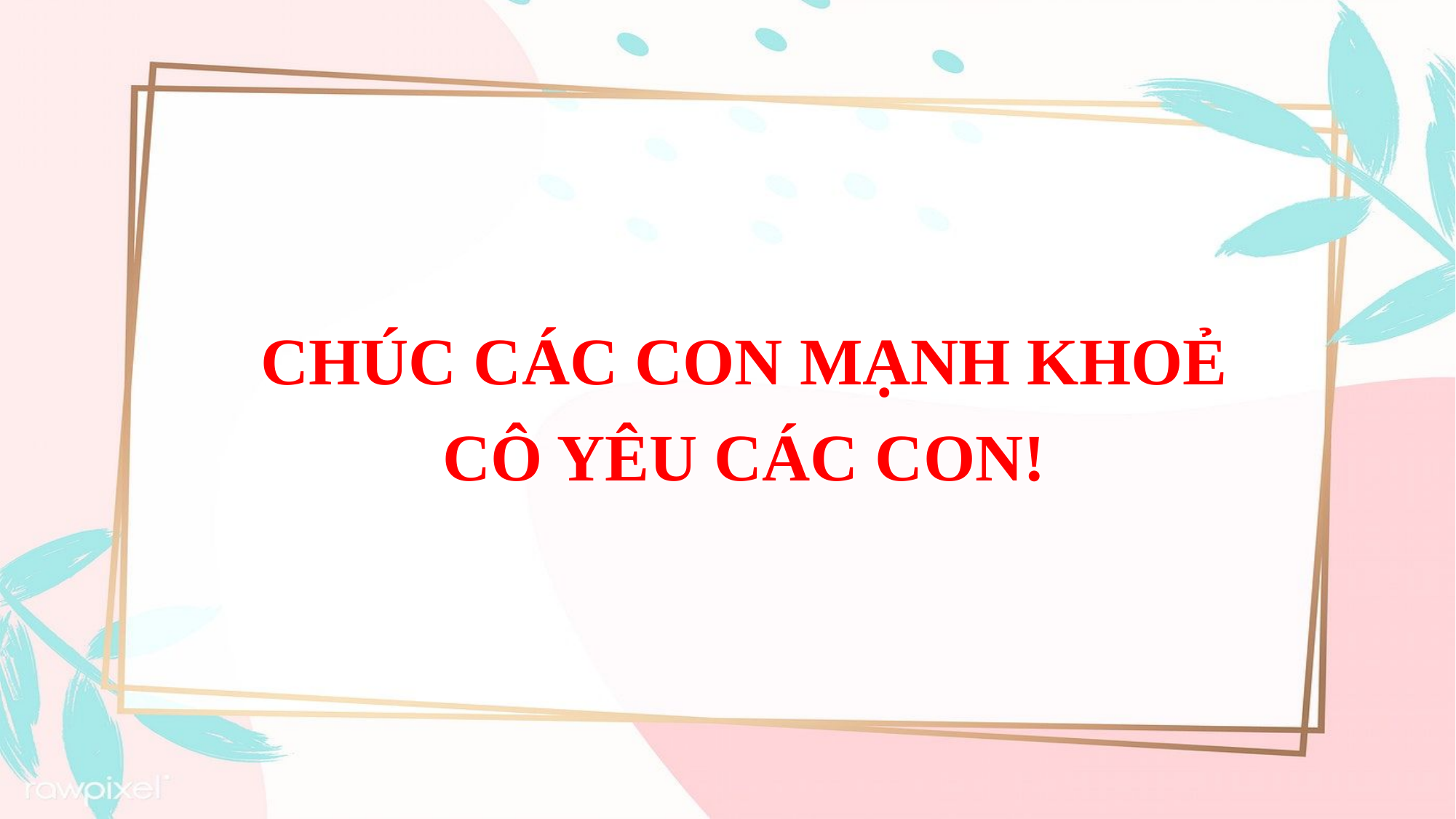

CHÚC CÁC CON MẠNH KHOẺ
CÔ YÊU CÁC CON!